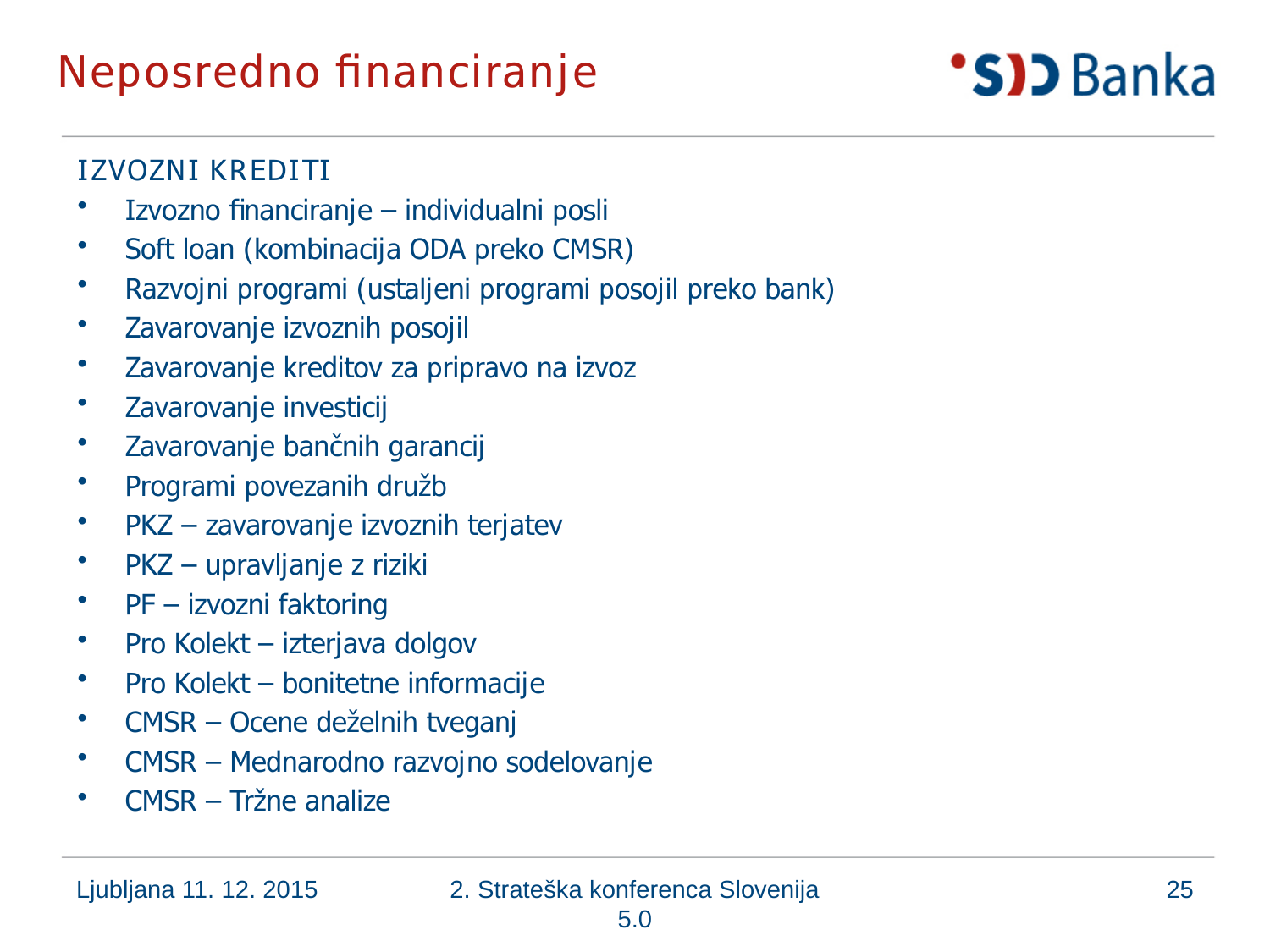

# Neposredno financiranje
IZVOZNI KREDITI
Izvozno financiranje – individualni posli
Soft loan (kombinacija ODA preko CMSR)
Razvojni programi (ustaljeni programi posojil preko bank)
Zavarovanje izvoznih posojil
Zavarovanje kreditov za pripravo na izvoz
Zavarovanje investicij
Zavarovanje bančnih garancij
Programi povezanih družb
PKZ – zavarovanje izvoznih terjatev
PKZ – upravljanje z riziki
PF – izvozni faktoring
Pro Kolekt – izterjava dolgov
Pro Kolekt – bonitetne informacije
CMSR – Ocene deželnih tveganj
CMSR – Mednarodno razvojno sodelovanje
CMSR – Tržne analize
Ljubljana 11. 12. 2015
2. Strateška konferenca Slovenija 5.0
25